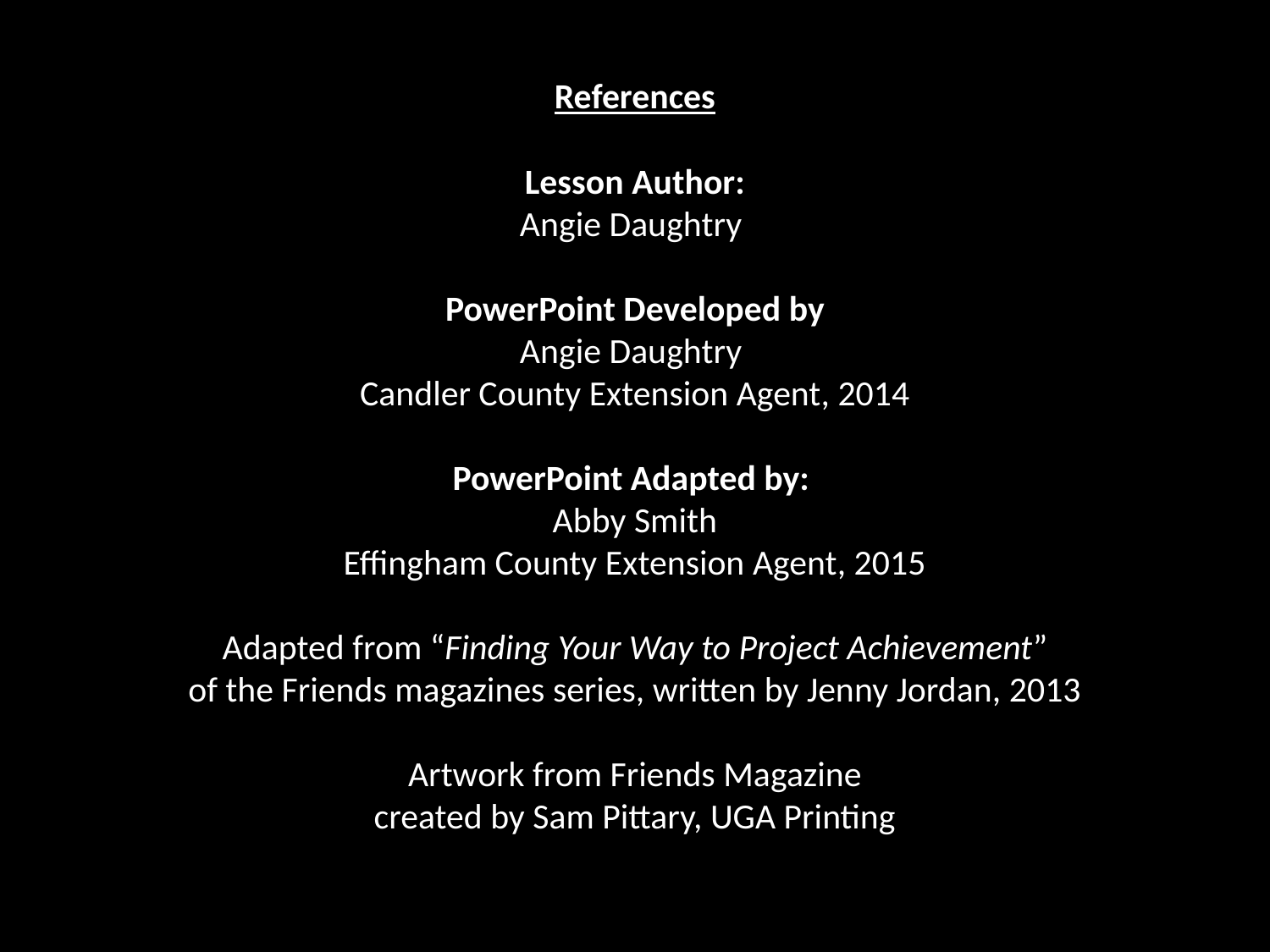

# References Lesson Author: Angie Daughtry PowerPoint Developed by Angie Daughtry Candler County Extension Agent, 2014 PowerPoint Adapted by: Abby Smith Effingham County Extension Agent, 2015 Adapted from “Finding Your Way to Project Achievement” of the Friends magazines series, written by Jenny Jordan, 2013 Artwork from Friends Magazine created by Sam Pittary, UGA Printing